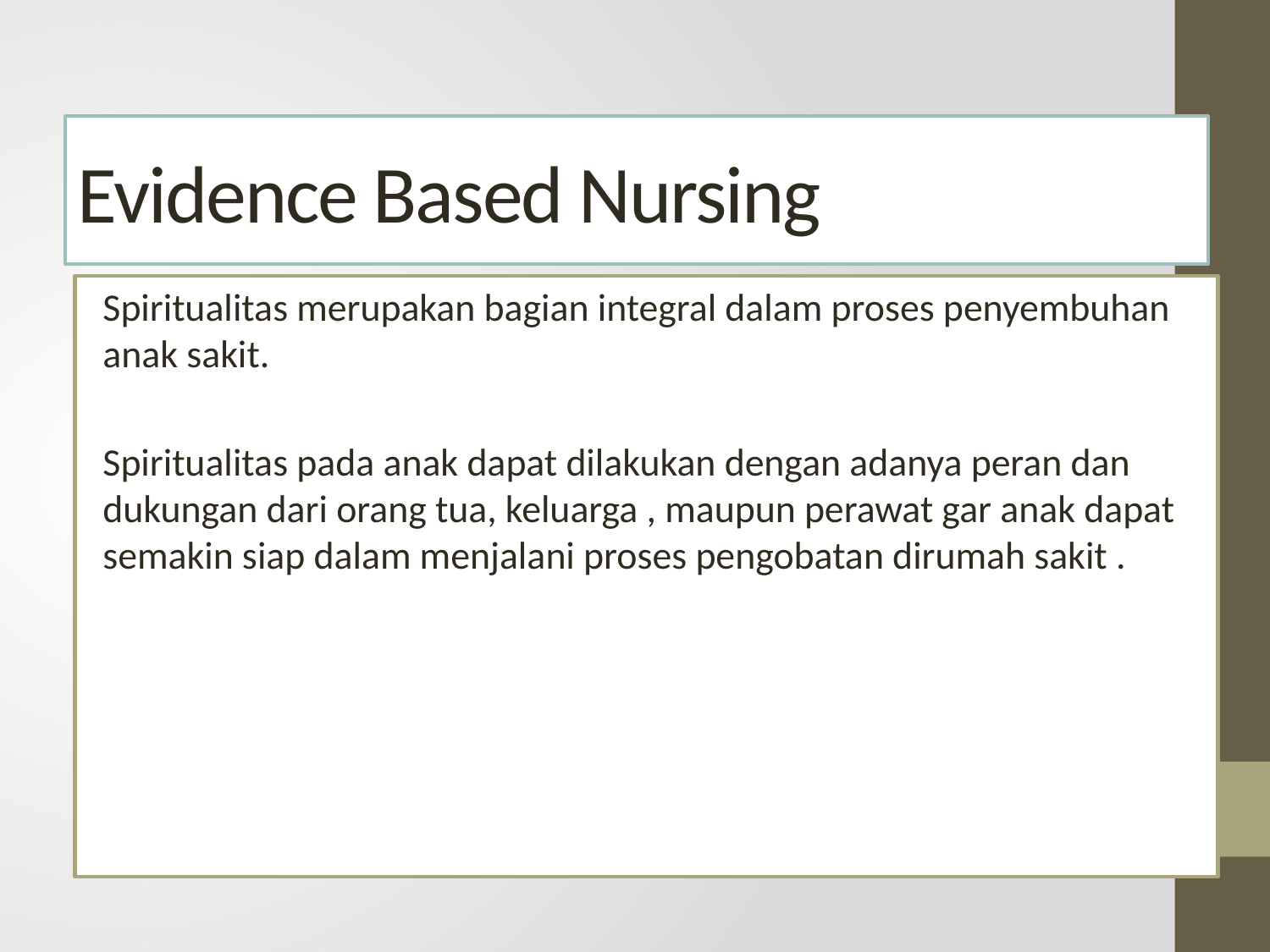

# Evidence Based Nursing
Spiritualitas merupakan bagian integral dalam proses penyembuhan anak sakit.

Spiritualitas pada anak dapat dilakukan dengan adanya peran dan dukungan dari orang tua, keluarga , maupun perawat gar anak dapat semakin siap dalam menjalani proses pengobatan dirumah sakit .